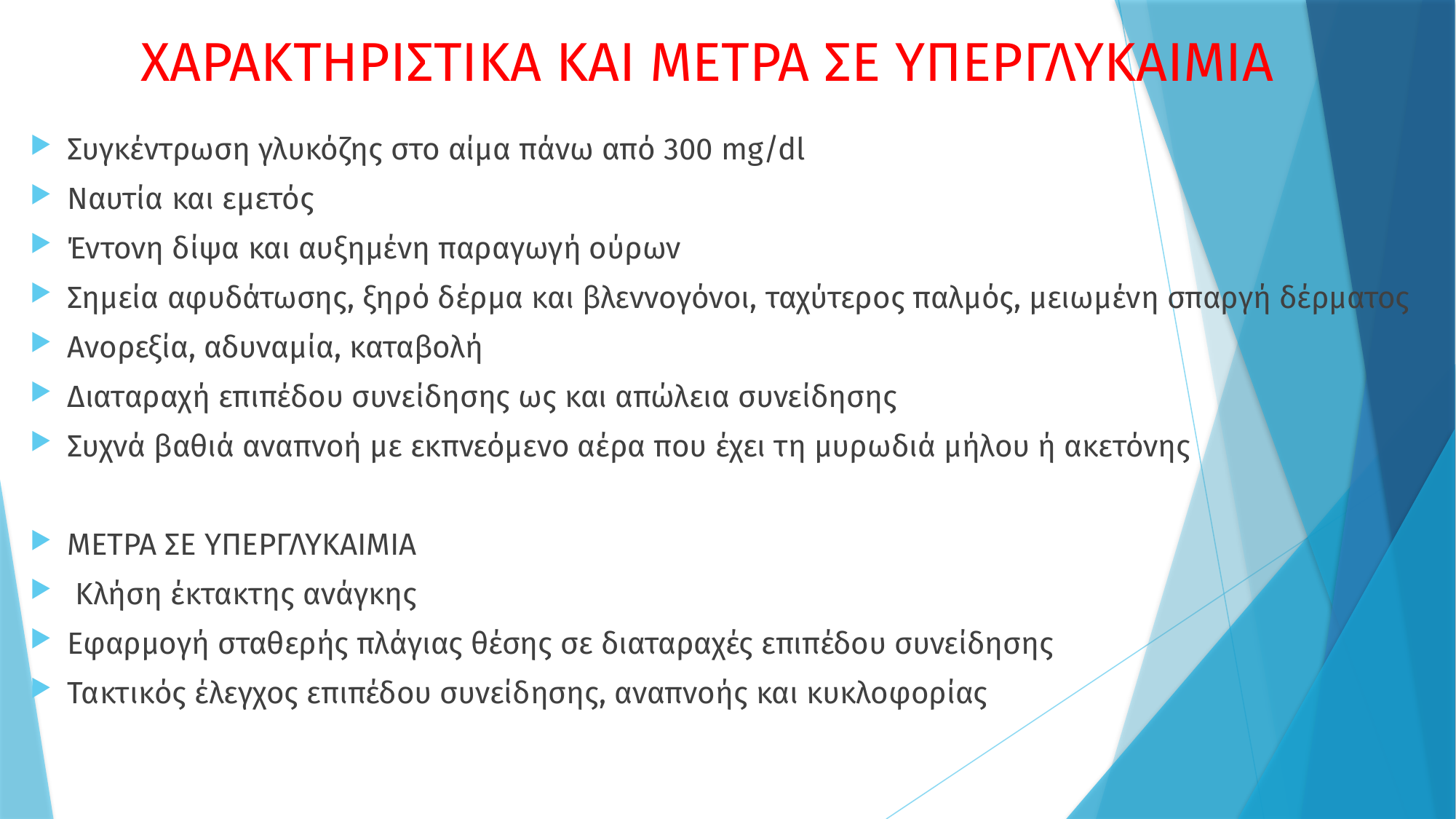

# ΧΑΡΑΚΤΗΡΙΣΤΙΚΑ ΚΑΙ ΜΕΤΡΑ ΣΕ ΥΠΕΡΓΛΥΚΑΙΜΙΑ
Συγκέντρωση γλυκόζης στο αίμα πάνω από 300 mg/dl
Ναυτία και εμετός
Έντονη δίψα και αυξημένη παραγωγή ούρων
Σημεία αφυδάτωσης, ξηρό δέρμα και βλεννογόνοι, ταχύτερος παλμός, μειωμένη σπαργή δέρματος
Ανορεξία, αδυναμία, καταβολή
Διαταραχή επιπέδου συνείδησης ως και απώλεια συνείδησης
Συχνά βαθιά αναπνοή με εκπνεόμενο αέρα που έχει τη μυρωδιά μήλου ή ακετόνης

ΜΕΤΡΑ ΣΕ ΥΠΕΡΓΛΥΚΑΙΜΙΑ
 Κλήση έκτακτης ανάγκης
Εφαρμογή σταθερής πλάγιας θέσης σε διαταραχές επιπέδου συνείδησης
Τακτικός έλεγχος επιπέδου συνείδησης, αναπνοής και κυκλοφορίας